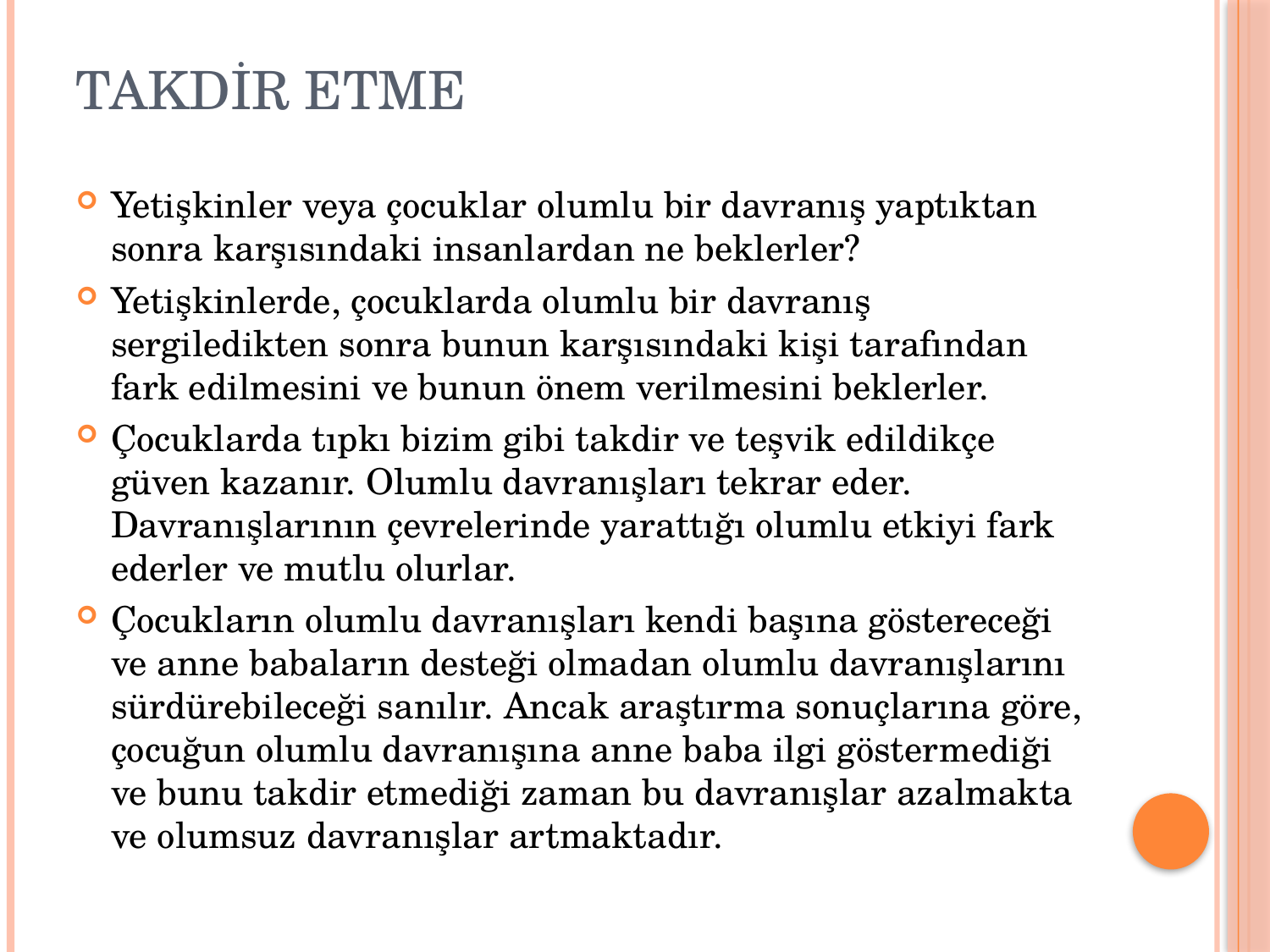

# Takdir etme
Yetişkinler veya çocuklar olumlu bir davranış yaptıktan sonra karşısındaki insanlardan ne beklerler?
Yetişkinlerde, çocuklarda olumlu bir davranış sergiledikten sonra bunun karşısındaki kişi tarafından fark edilmesini ve bunun önem verilmesini beklerler.
Çocuklarda tıpkı bizim gibi takdir ve teşvik edildikçe güven kazanır. Olumlu davranışları tekrar eder. Davranışlarının çevrelerinde yarattığı olumlu etkiyi fark ederler ve mutlu olurlar.
Çocukların olumlu davranışları kendi başına göstereceği ve anne babaların desteği olmadan olumlu davranışlarını sürdürebileceği sanılır. Ancak araştırma sonuçlarına göre, çocuğun olumlu davranışına anne baba ilgi göstermediği ve bunu takdir etmediği zaman bu davranışlar azalmakta ve olumsuz davranışlar artmaktadır.